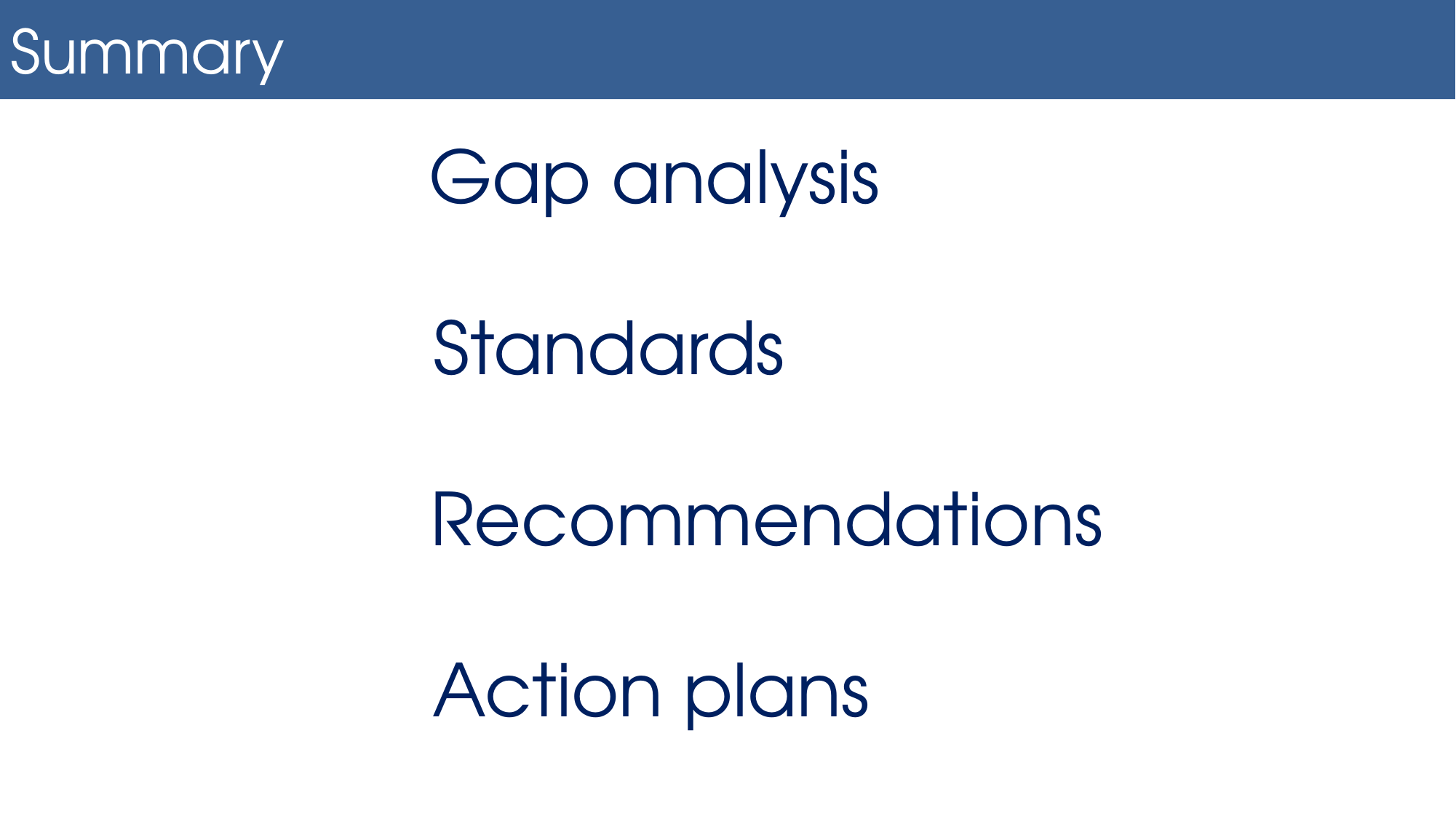

Summary
# Summary
Gap analysis
Standards
Recommendations
Action plans